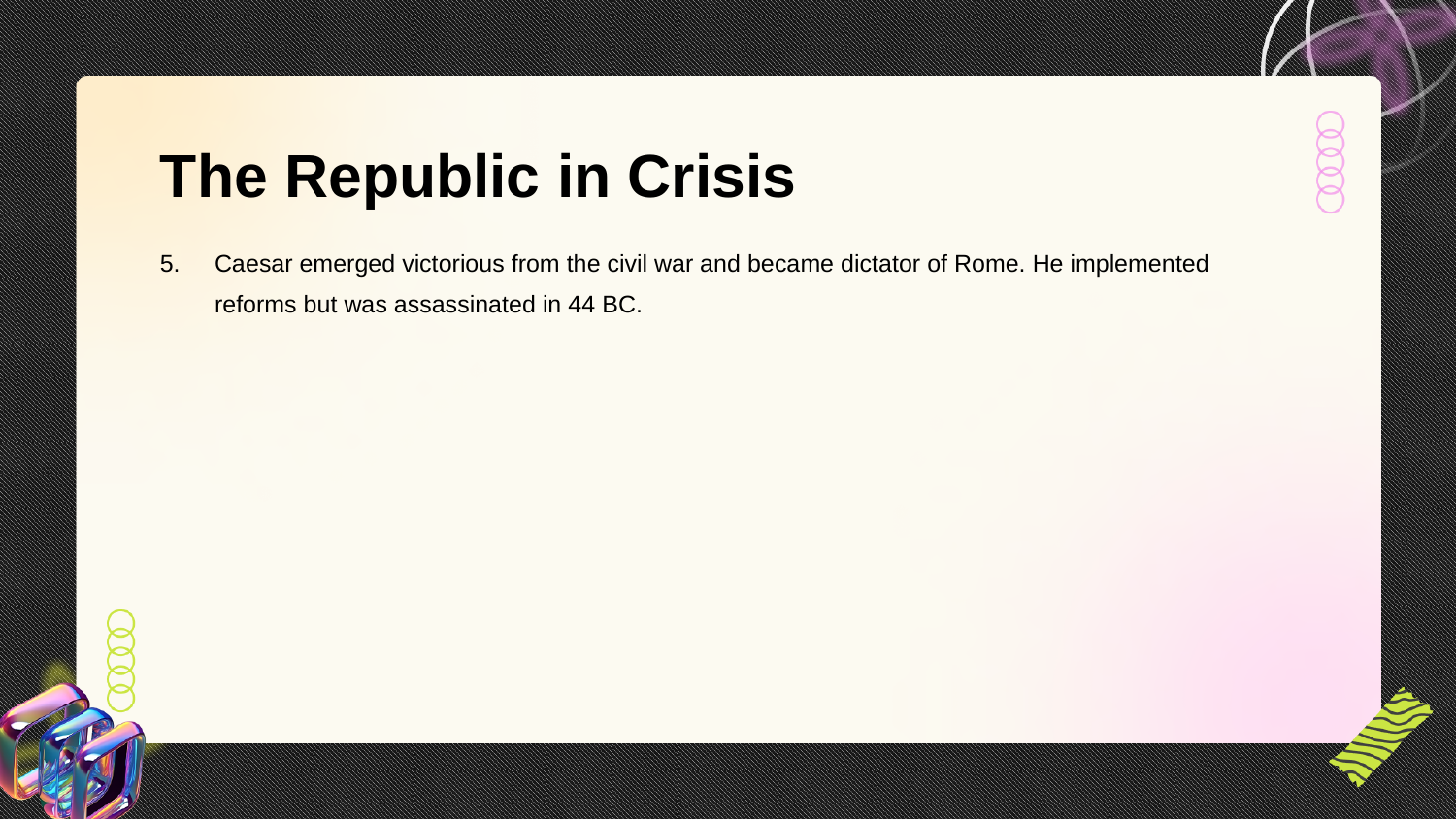

The Republic in Crisis
Caesar emerged victorious from the civil war and became dictator of Rome. He implemented reforms but was assassinated in 44 BC.